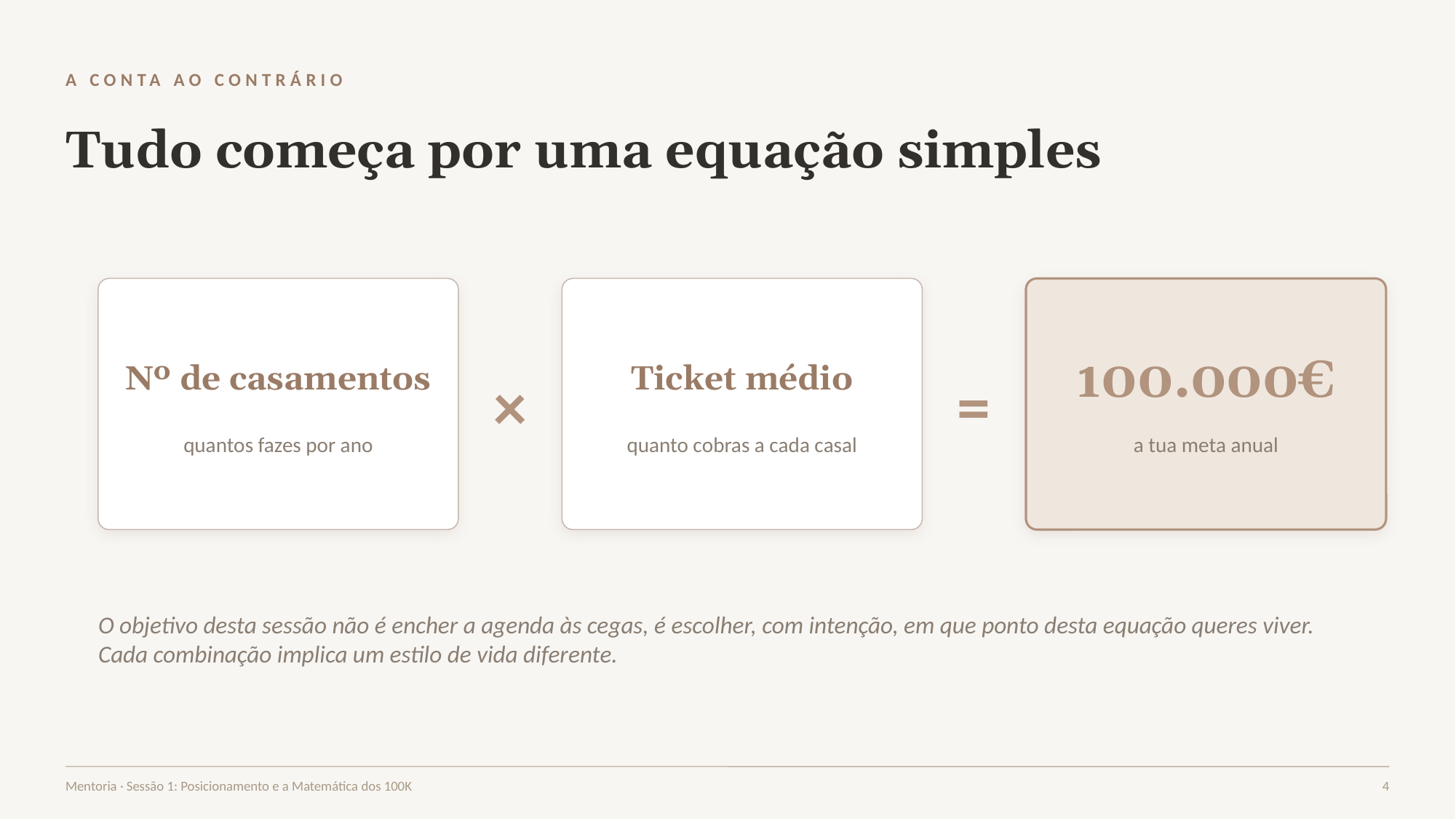

A CONTA AO CONTRÁRIO
Tudo começa por uma equação simples

×

=

Nº de casamentos
Ticket médio
100.000€
quantos fazes por ano
quanto cobras a cada casal
a tua meta anual
O objetivo desta sessão não é encher a agenda às cegas, é escolher, com intenção, em que ponto desta equação queres viver. Cada combinação implica um estilo de vida diferente.

Mentoria · Sessão 1: Posicionamento e a Matemática dos 100K
4